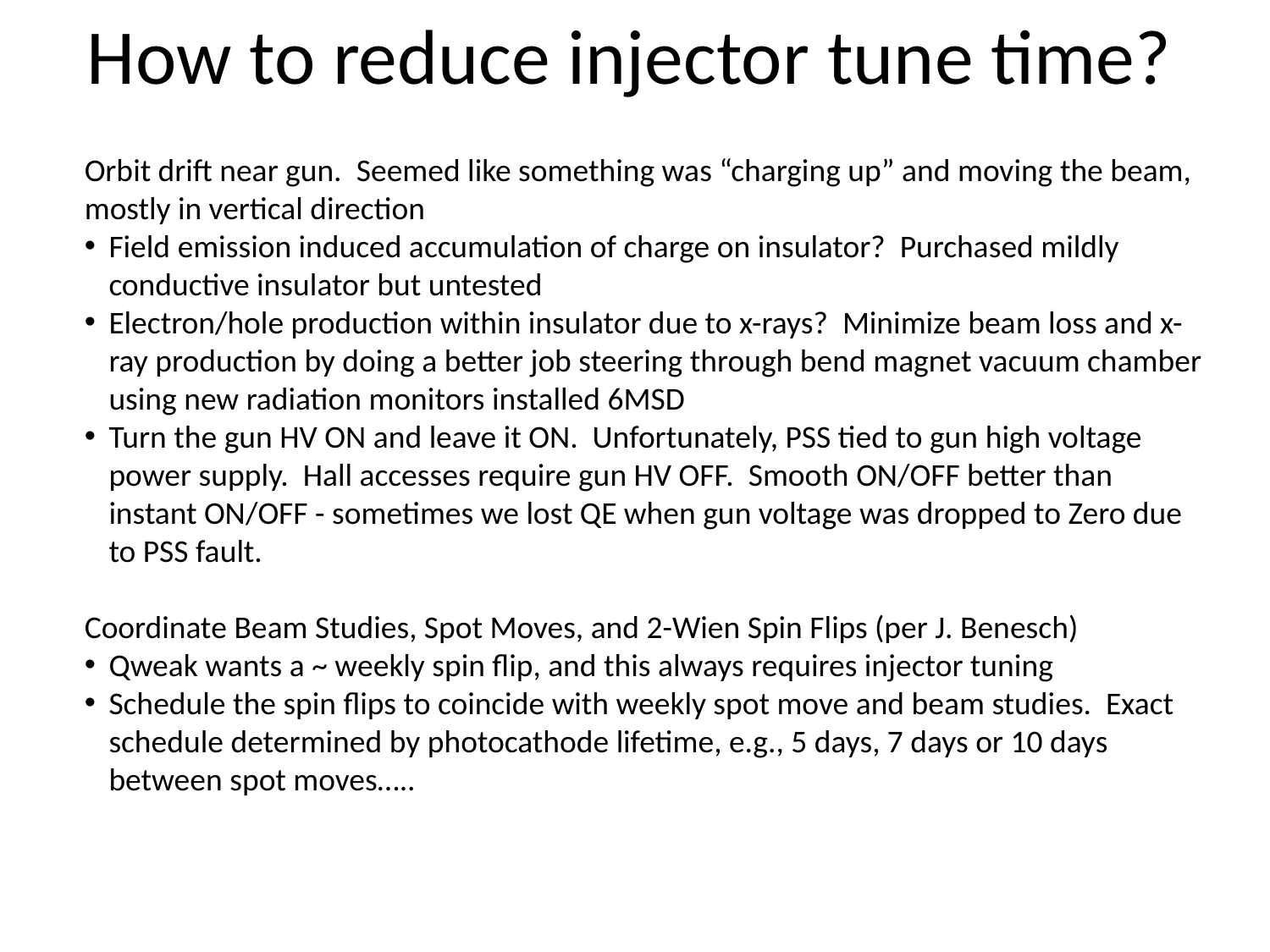

# How to reduce injector tune time?
Orbit drift near gun.  Seemed like something was “charging up” and moving the beam, mostly in vertical direction
Field emission induced accumulation of charge on insulator?  Purchased mildly conductive insulator but untested
Electron/hole production within insulator due to x-rays?  Minimize beam loss and x-ray production by doing a better job steering through bend magnet vacuum chamber using new radiation monitors installed 6MSD
Turn the gun HV ON and leave it ON.  Unfortunately, PSS tied to gun high voltage power supply.  Hall accesses require gun HV OFF.  Smooth ON/OFF better than instant ON/OFF - sometimes we lost QE when gun voltage was dropped to Zero due to PSS fault.

Coordinate Beam Studies, Spot Moves, and 2-Wien Spin Flips (per J. Benesch)
Qweak wants a ~ weekly spin flip, and this always requires injector tuning
Schedule the spin flips to coincide with weekly spot move and beam studies.  Exact schedule determined by photocathode lifetime, e.g., 5 days, 7 days or 10 days between spot moves…..